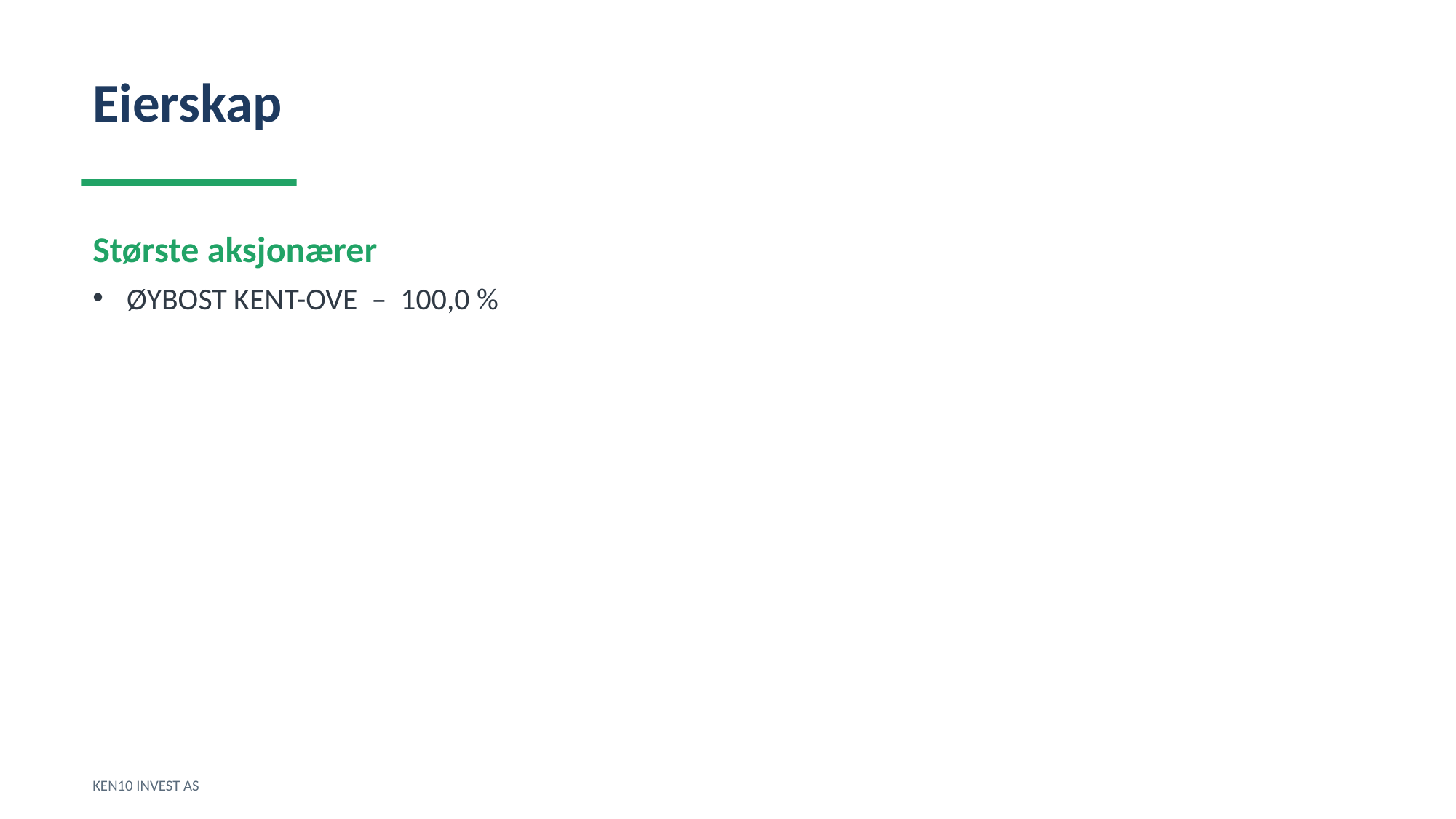

Eierskap

Største aksjonærer
ØYBOST KENT-OVE  –  100,0 %
KEN10 INVEST AS